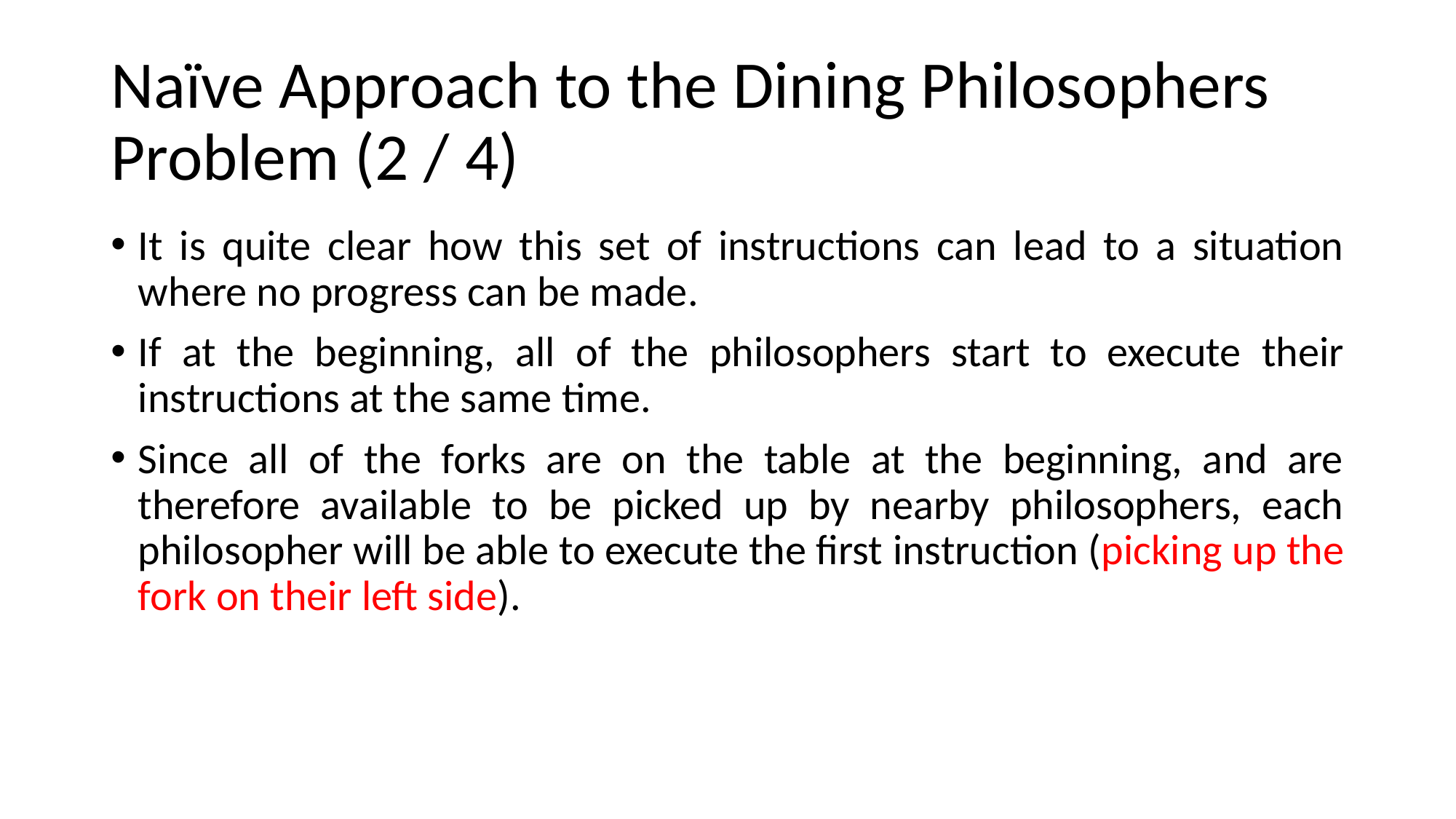

# Naïve Approach to the Dining Philosophers Problem (2 / 4)
﻿It is quite clear how this set of instructions can lead to a situation where no progress can be made.
Ιf at the beginning, all of the philosophers start to execute their instructions at the same time.
Since all of the forks are on the table at the beginning, and are therefore available to be picked up by nearby philosophers, each philosopher will be able to execute the first instruction (picking up the fork on their left side).